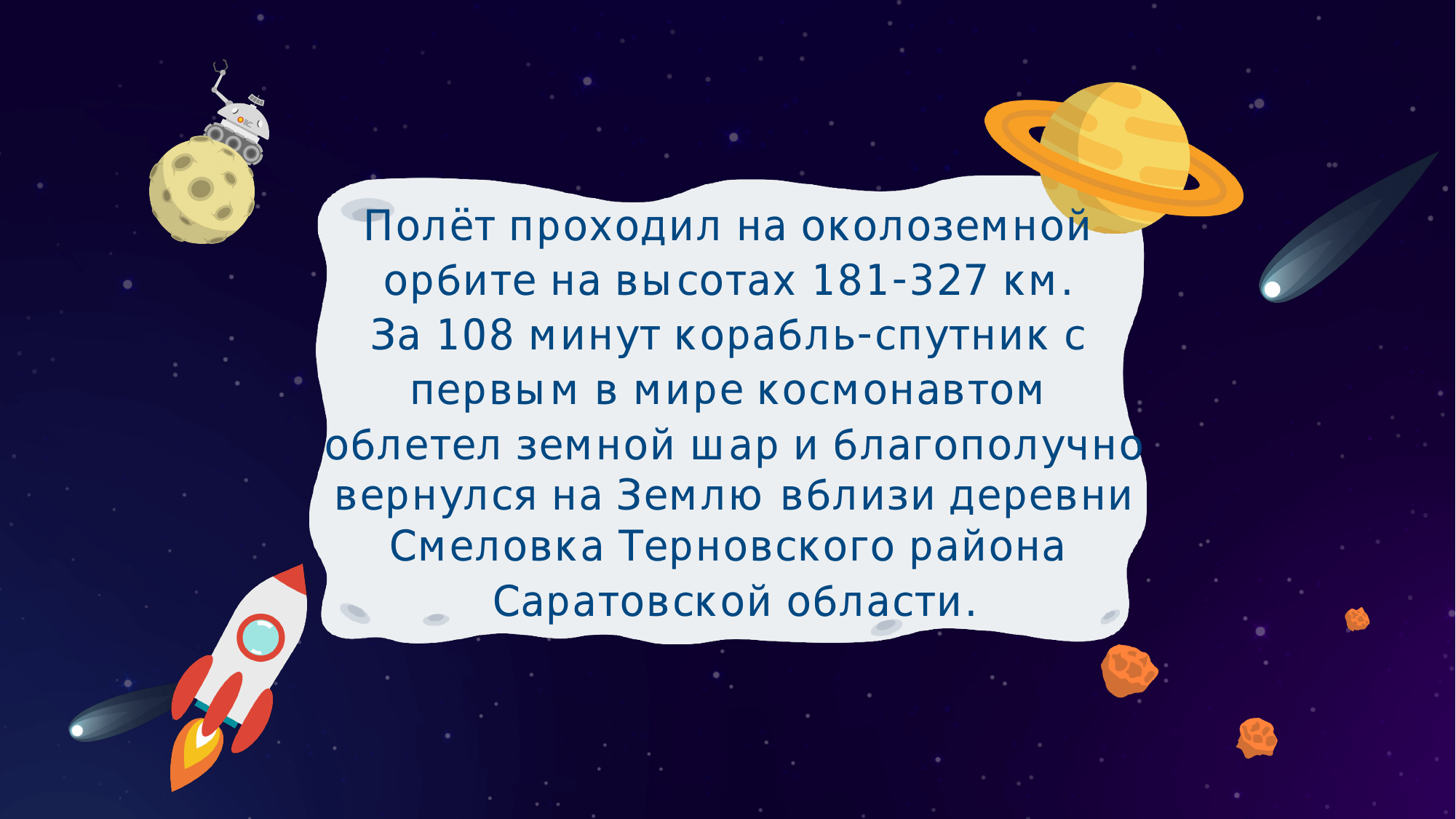

Полёт проходил на околоземной
орбите на высотах 181-327 км.
За 108 минут корабль-спутник с
первым в мире космонавтом
облетел земной шар и благополучно вернулся на Землю вблизи деревни Смеловка Терновского района
Саратовской области.